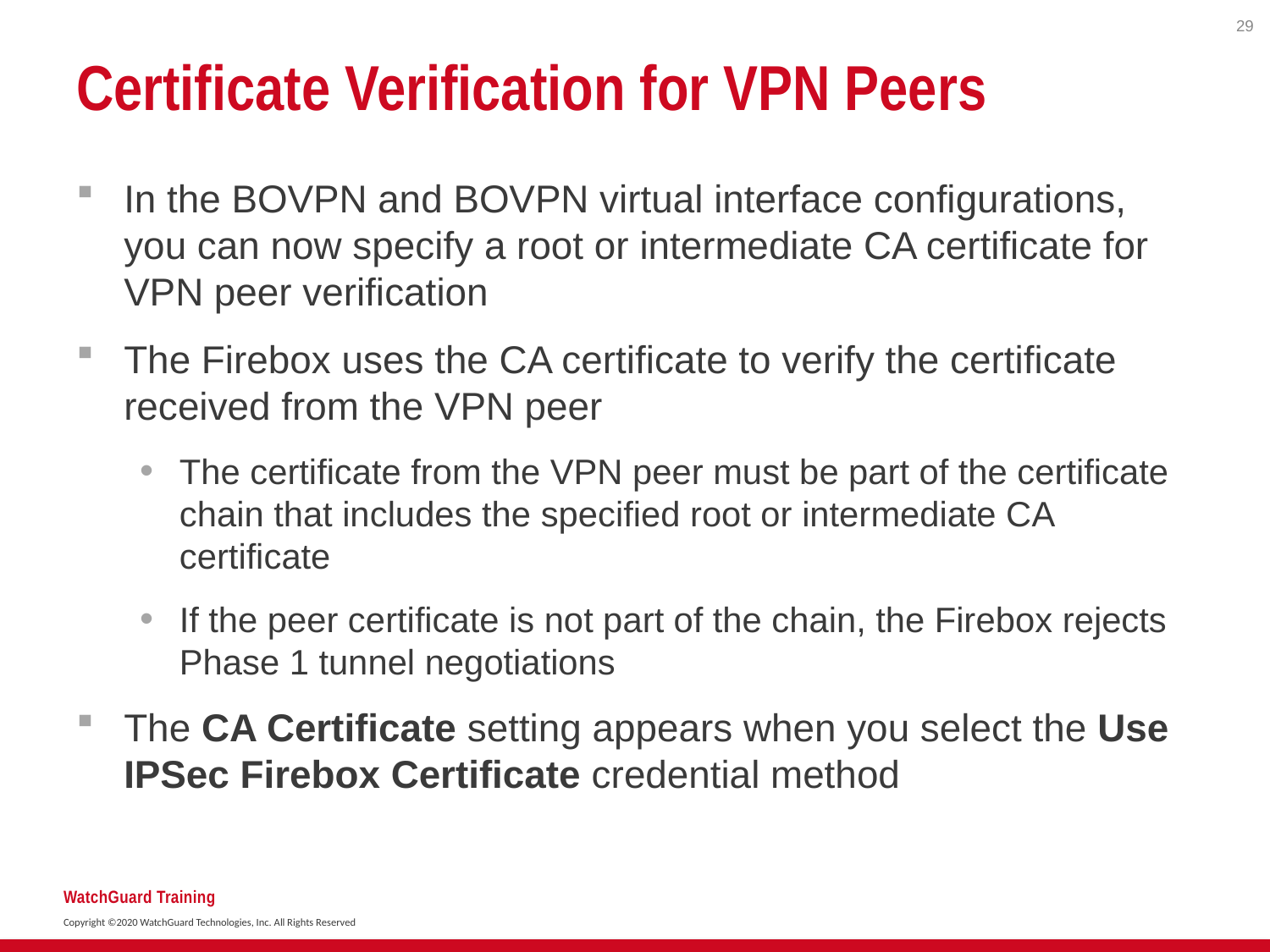

29
# Certificate Verification for VPN Peers
In the BOVPN and BOVPN virtual interface configurations, you can now specify a root or intermediate CA certificate for VPN peer verification
The Firebox uses the CA certificate to verify the certificate  received from the VPN peer
The certificate from the VPN peer must be part of the certificate chain that includes the specified root or intermediate CA certificate
If the peer certificate is not part of the chain, the Firebox rejects Phase 1 tunnel negotiations
The CA Certificate setting appears when you select the Use IPSec Firebox Certificate credential method